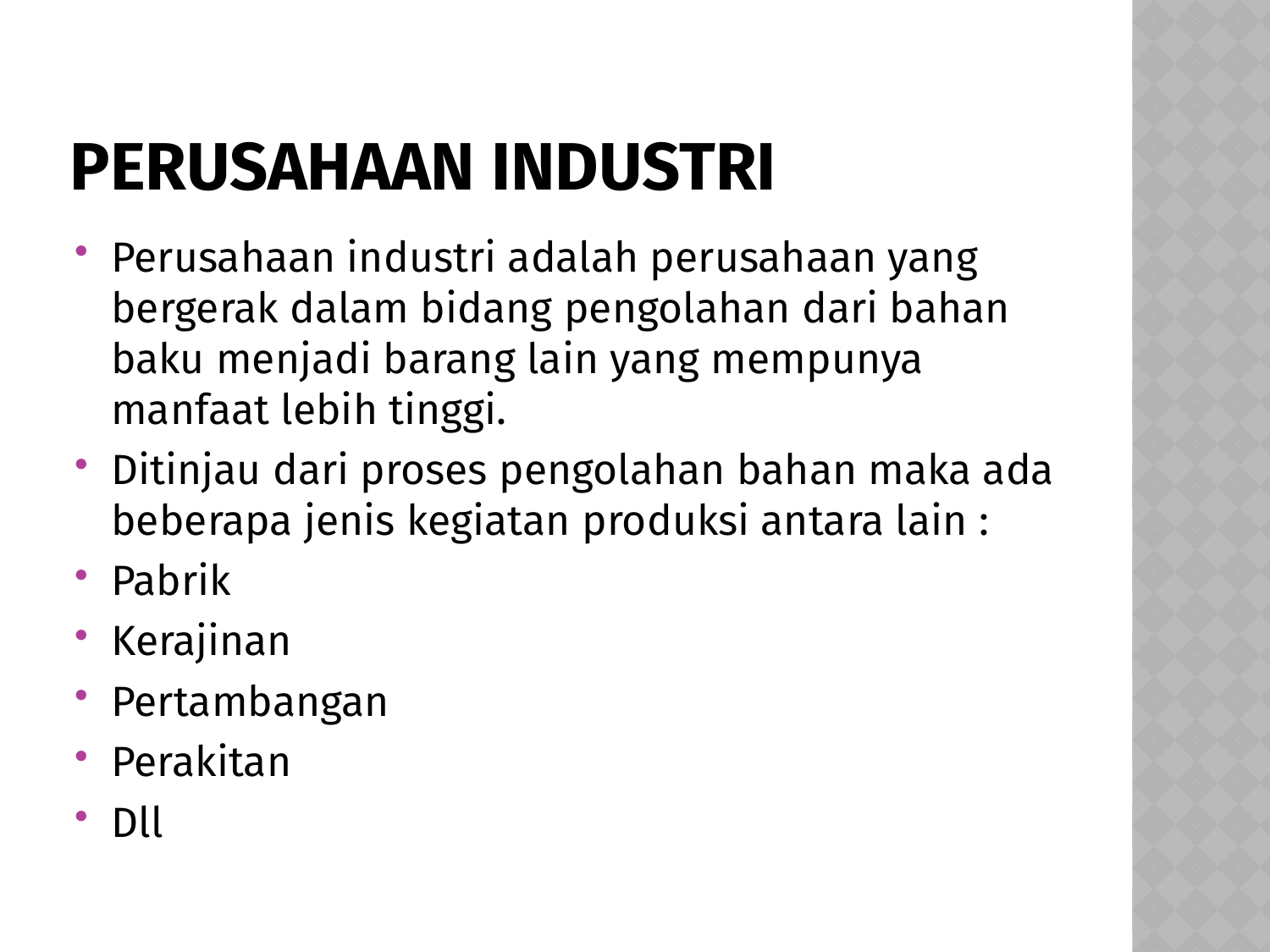

# PERUSAHAAN INDUSTRI
Perusahaan industri adalah perusahaan yang bergerak dalam bidang pengolahan dari bahan baku menjadi barang lain yang mempunya manfaat lebih tinggi.
Ditinjau dari proses pengolahan bahan maka ada beberapa jenis kegiatan produksi antara lain :
Pabrik
Kerajinan
Pertambangan
Perakitan
Dll